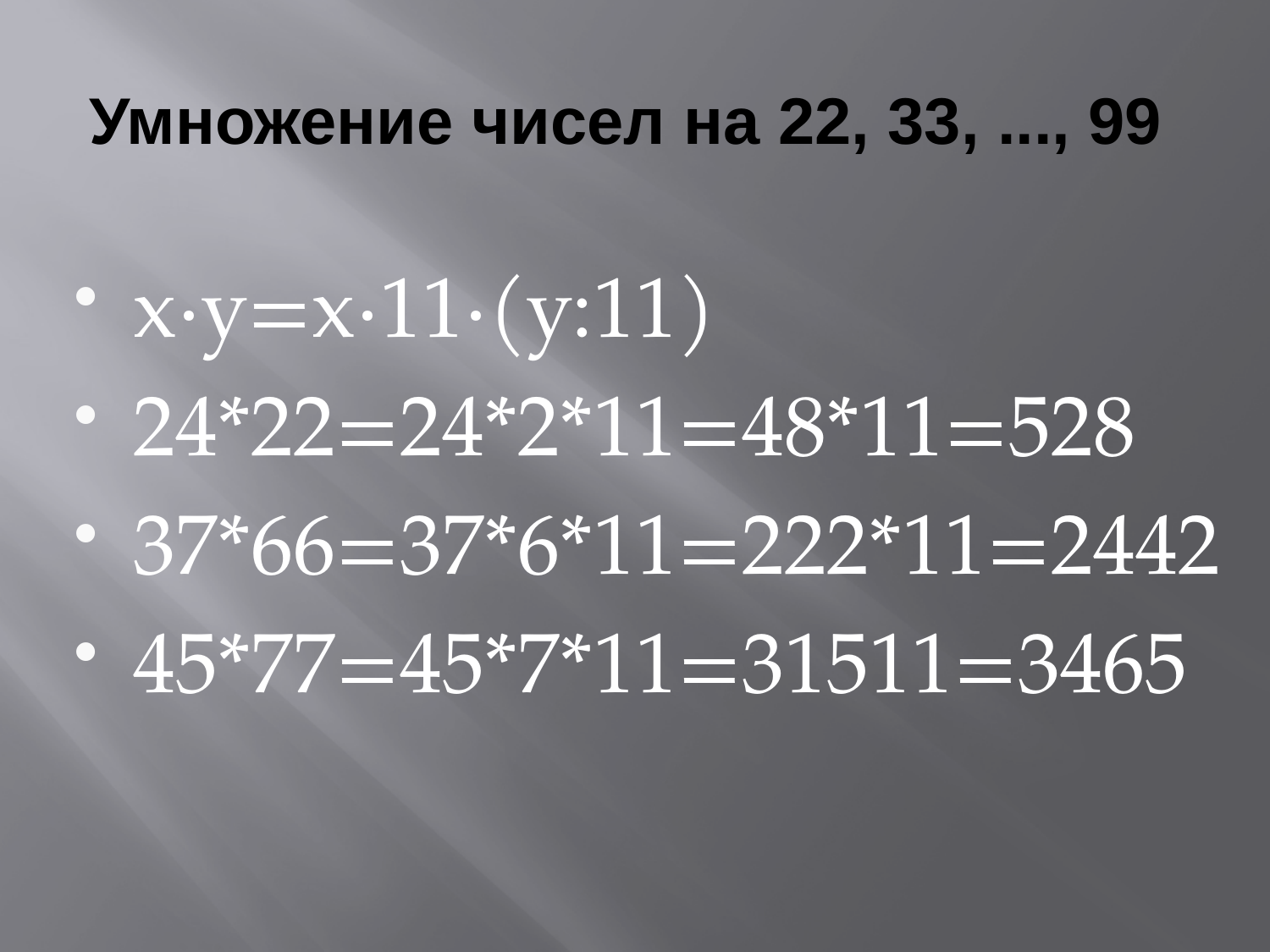

# Умножение чисел на 22, 33, ..., 99
x·y=x·11·(y:11)
24*22=24*2*11=48*11=528
37*66=37*6*11=222*11=2442
45*77=45*7*11=31511=3465